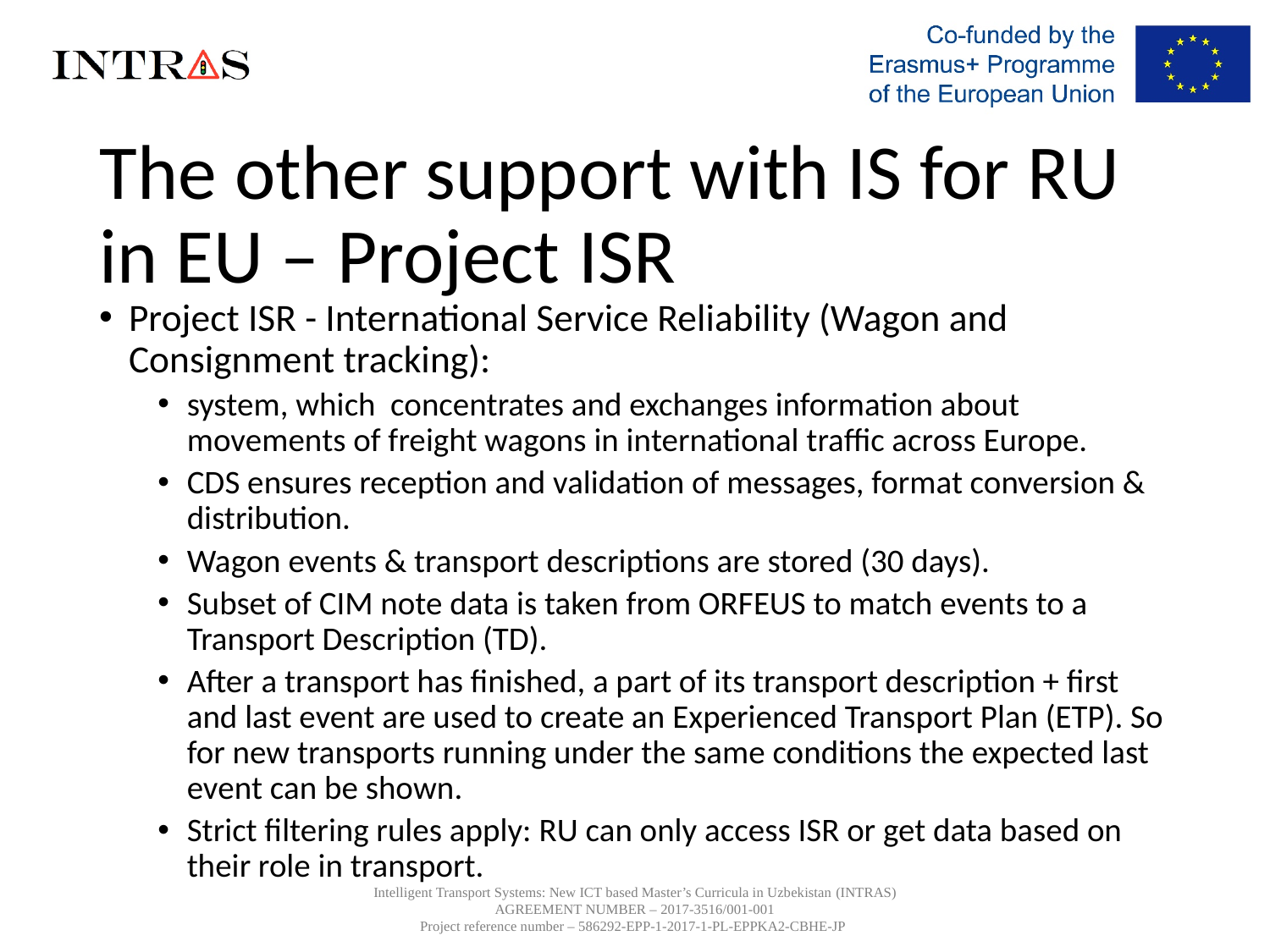

# The other support with IS for RU in EU – Project ISR
Project ISR - International Service Reliability (Wagon and Consignment tracking):
system, which  concentrates and exchanges information about movements of freight wagons in international traffic across Europe.
CDS ensures reception and validation of messages, format conversion &  distribution.
Wagon events & transport descriptions are stored (30 days).
Subset of CIM note data is taken from ORFEUS to match events to a Transport Description (TD).
After a transport has finished, a part of its transport description + first and last event are used to create an Experienced Transport Plan (ETP). So for new transports running under the same conditions the expected last event can be shown.
Strict filtering rules apply: RU can only access ISR or get data based on their role in transport.

Intelligent Transport Systems: New ICT based Master’s Curricula in Uzbekistan (INTRAS)
AGREEMENT NUMBER – 2017-3516/001-001
Project reference number – 586292-EPP-1-2017-1-PL-EPPKA2-CBHE-JP